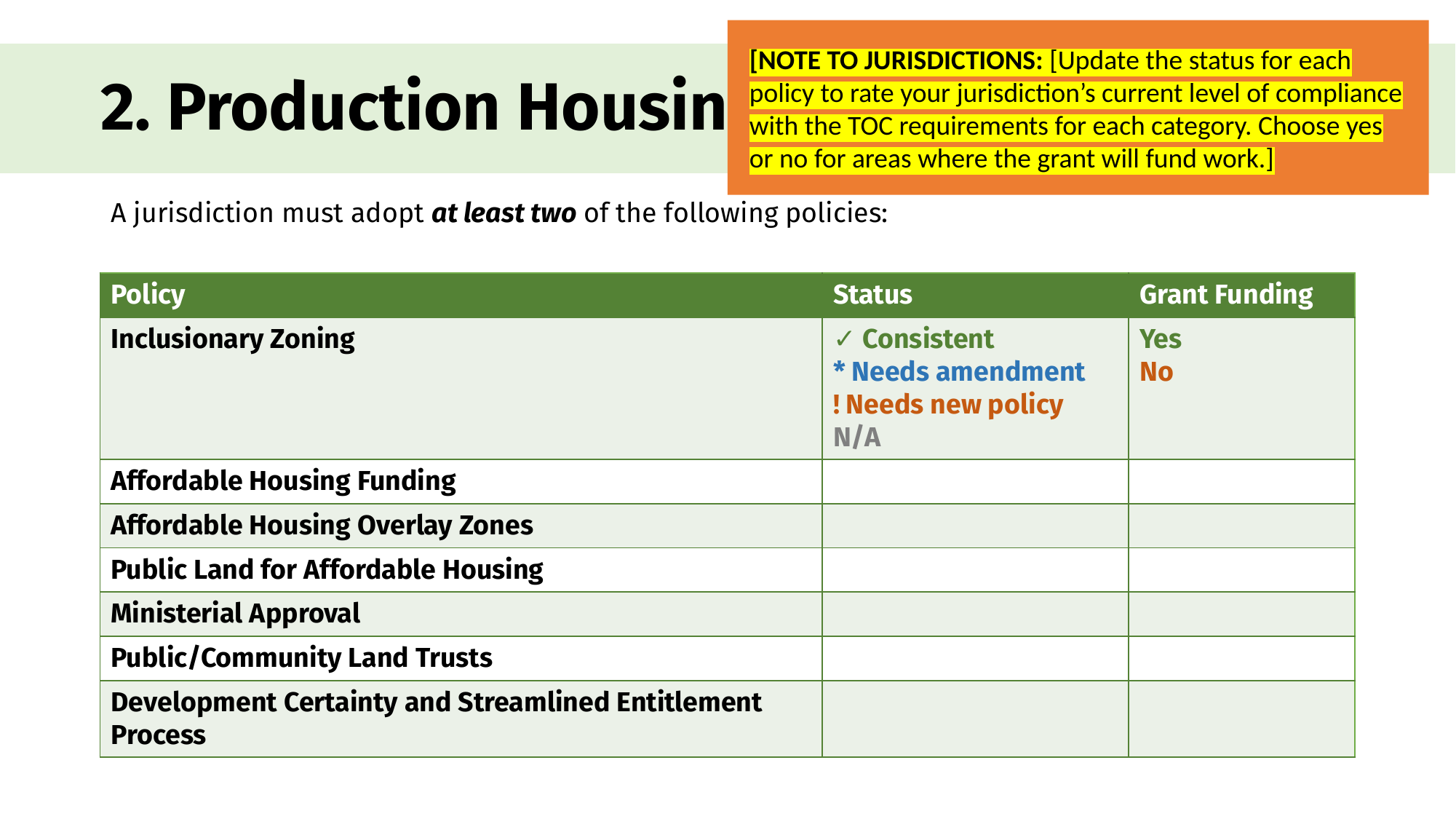

[NOTE TO JURISDICTIONS: [Update the status for each policy to rate your jurisdiction’s current level of compliance with the TOC requirements for each category. Choose yes or no for areas where the grant will fund work.]
# 2. Production Housing Policies
A jurisdiction must adopt at least two of the following policies:
| Policy | Status | Grant Funding |
| --- | --- | --- |
| Inclusionary Zoning | ✓ Consistent \* Needs amendment ! Needs new policy N/A | Yes No |
| Affordable Housing Funding |  |  |
| Affordable Housing Overlay Zones |  |  |
| Public Land for Affordable Housing |  |  |
| Ministerial Approval |  |  |
| Public/Community Land Trusts |  |  |
| Development Certainty and Streamlined Entitlement Process |  |  |